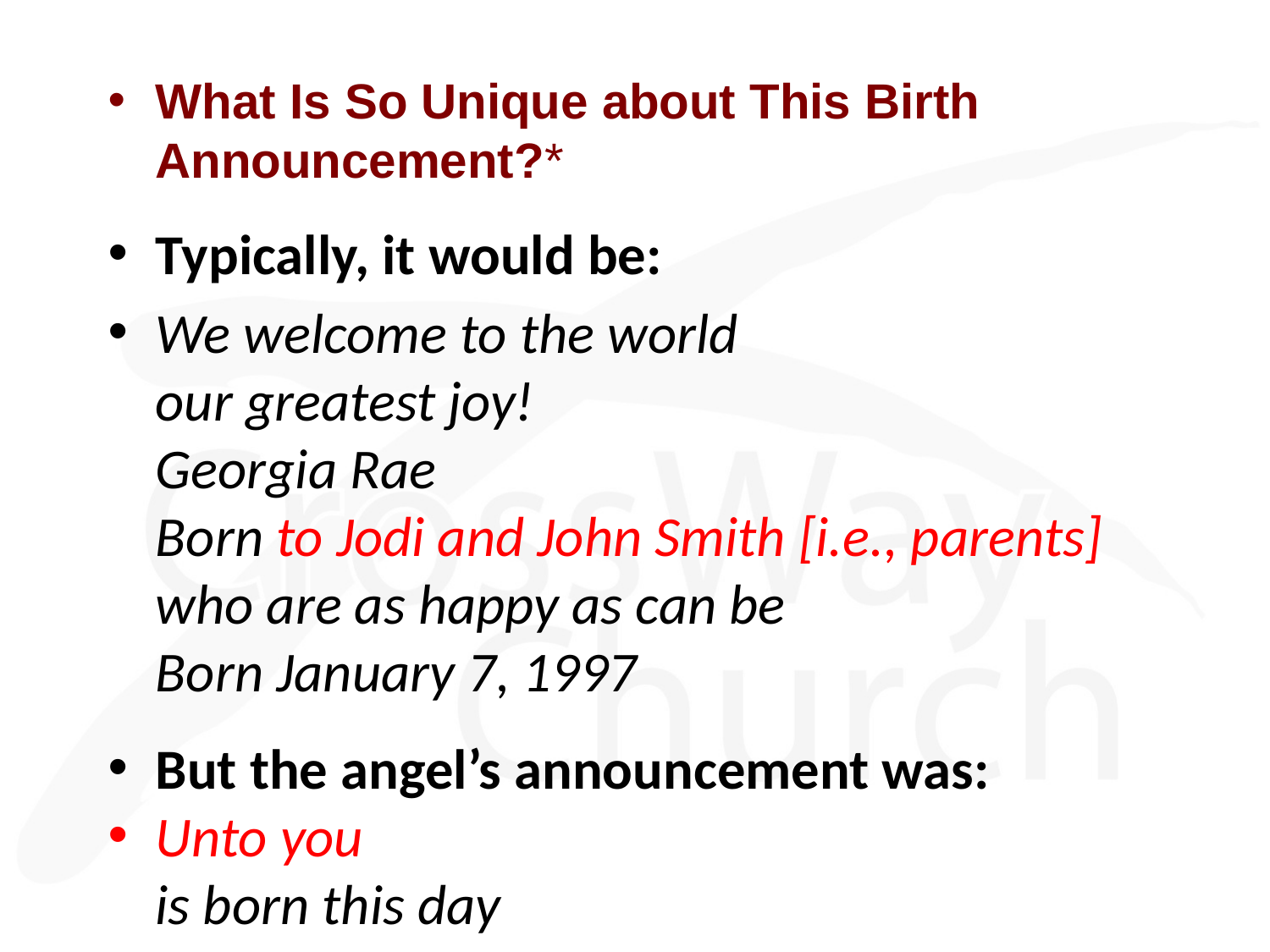

What Is So Unique about This Birth Announcement?*

Typically, it would be:
We welcome to the world
our greatest joy!
Georgia Rae
Born to Jodi and John Smith [i.e., parents]
who are as happy as can be
Born January 7, 1997

But the angel’s announcement was:
Unto you
is born this day
in the city of David 
a Savior, who is Christ the Lord. (v. 11)

* This insight is from Sinclair Ferguson in his sermon, “The First Christmas.”